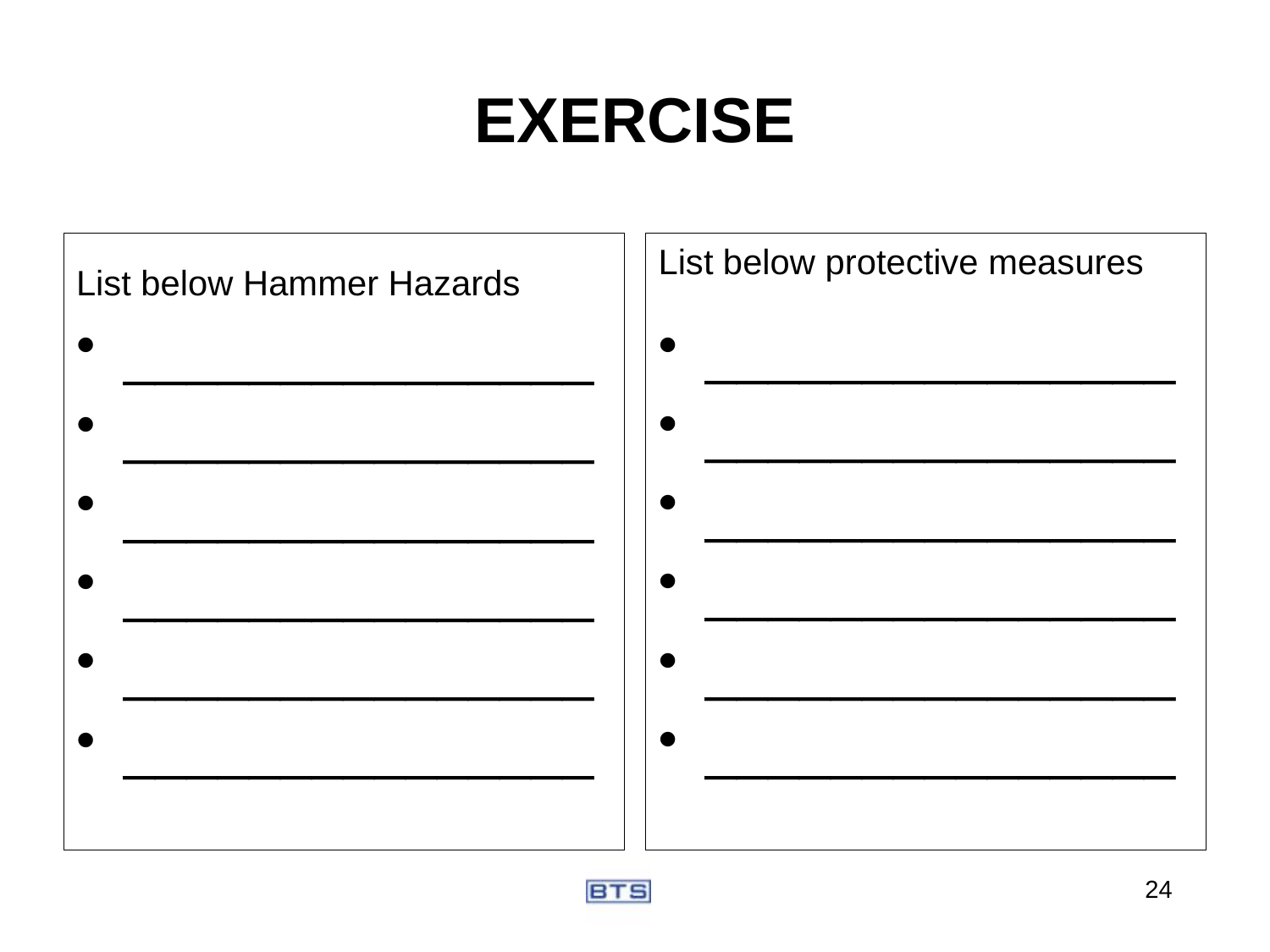

# EXERCISE
List below Hammer Hazards
_______________
_______________
_______________
_______________
_______________
_______________
List below protective measures

_______________
_______________
_______________
_______________
_______________
_______________

24